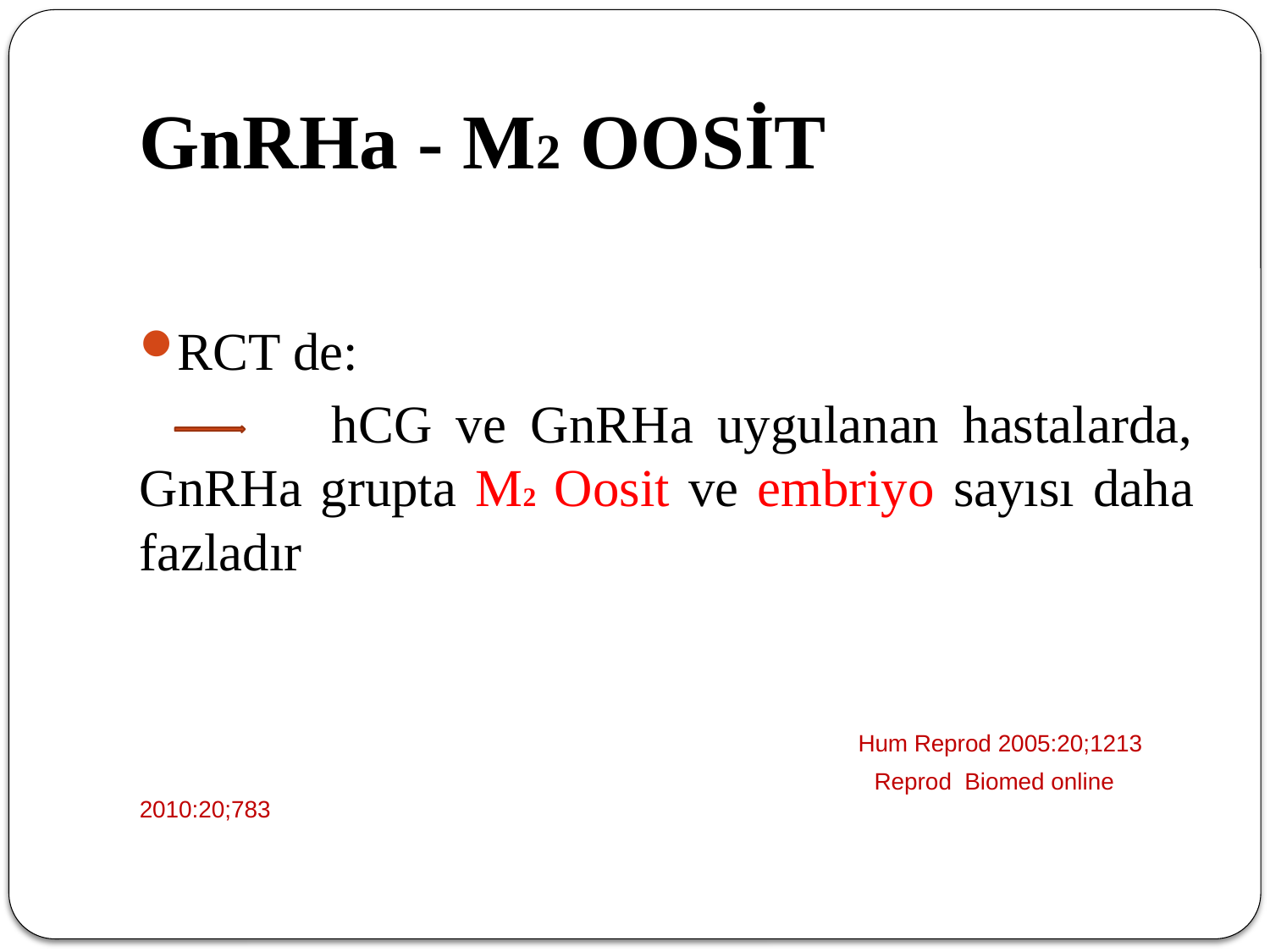

# GnRHa - M2 OOSİT

RCT de:
        hCG ve GnRHa uygulanan hastalarda, GnRHa grupta M2 Oosit ve embriyo sayısı daha fazladır

                                                                                                 Hum Reprod 2005:20;1213
                                                                                                                Reprod  Biomed online 2010:20;783